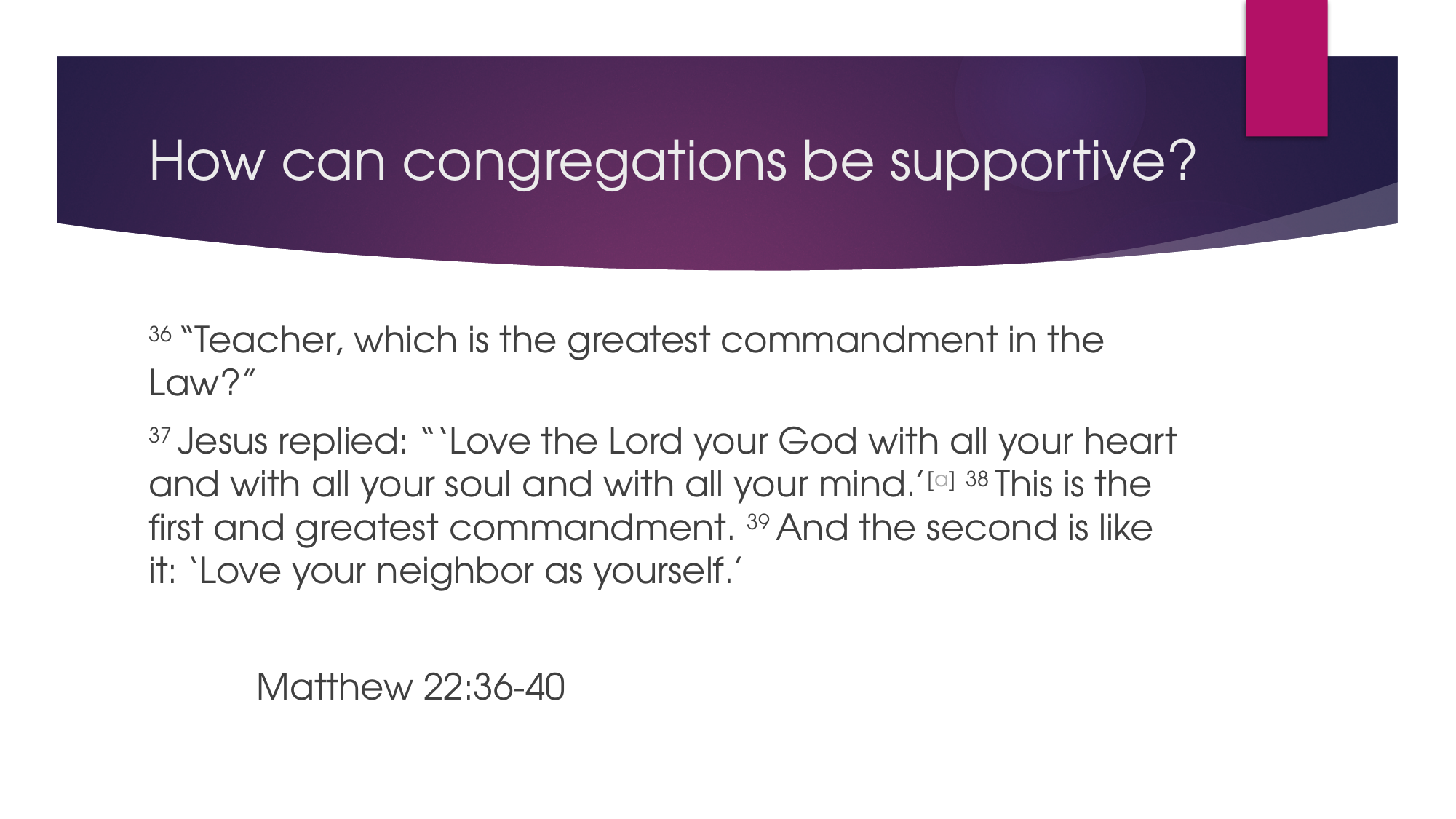

# How can congregations be supportive?
36 “Teacher, which is the greatest commandment in the Law?”
37 Jesus replied: “‘Love the Lord your God with all your heart and with all your soul and with all your mind.’[a] 38 This is the first and greatest commandment. 39 And the second is like it: ‘Love your neighbor as yourself.’

											Matthew 22:36-40